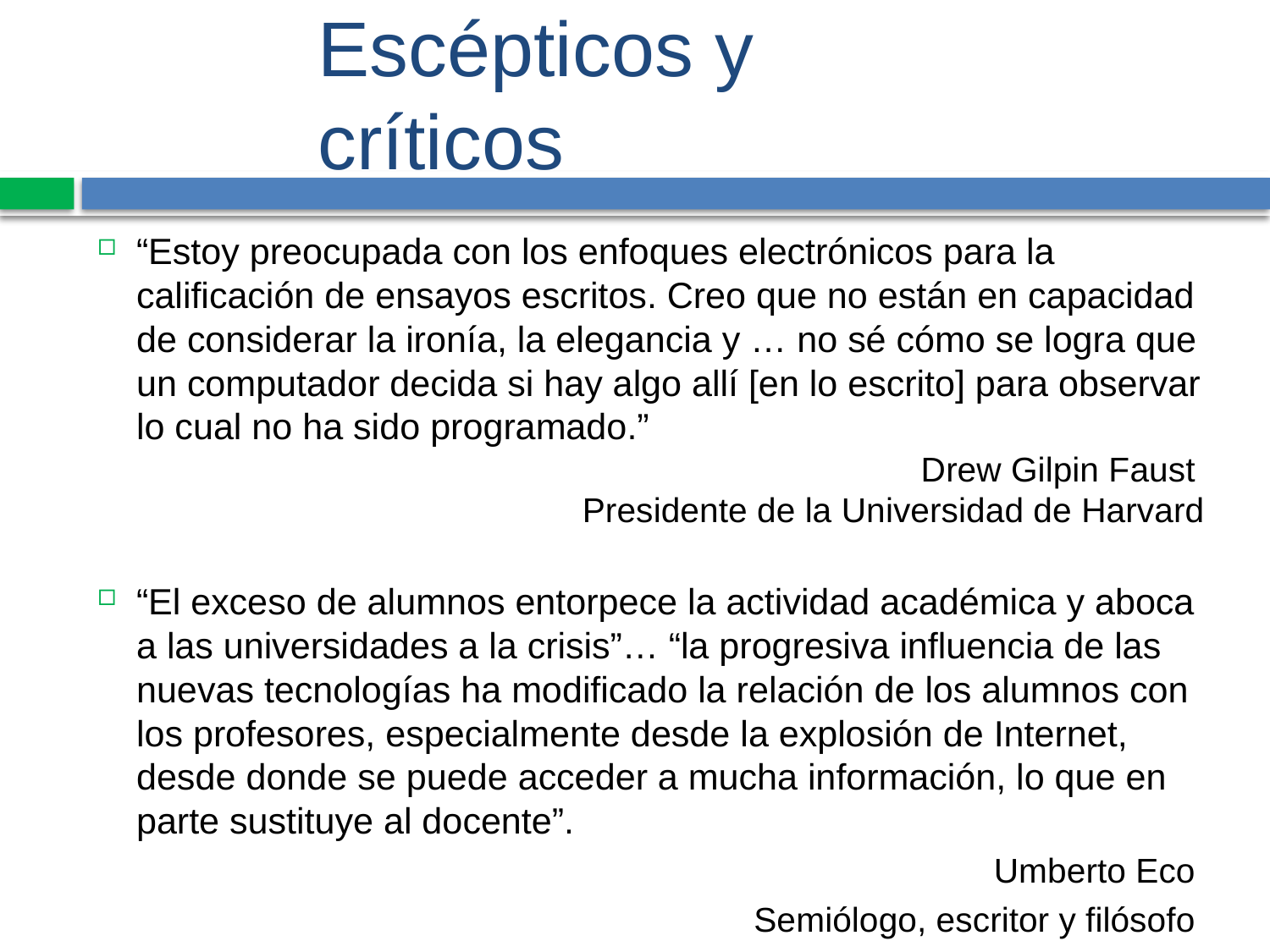

# Escépticos y críticos
“Estoy preocupada con los enfoques electrónicos para la calificación de ensayos escritos. Creo que no están en capacidad de considerar la ironía, la elegancia y … no sé cómo se logra que un computador decida si hay algo allí [en lo escrito] para observar lo cual no ha sido programado.”
	Drew Gilpin Faust
Presidente de la Universidad de Harvard

“El exceso de alumnos entorpece la actividad académica y aboca a las universidades a la crisis”… “la progresiva influencia de las nuevas tecnologías ha modificado la relación de los alumnos con los profesores, especialmente desde la explosión de Internet, desde donde se puede acceder a mucha información, lo que en parte sustituye al docente”.
				Umberto Eco
Semiólogo, escritor y filósofo